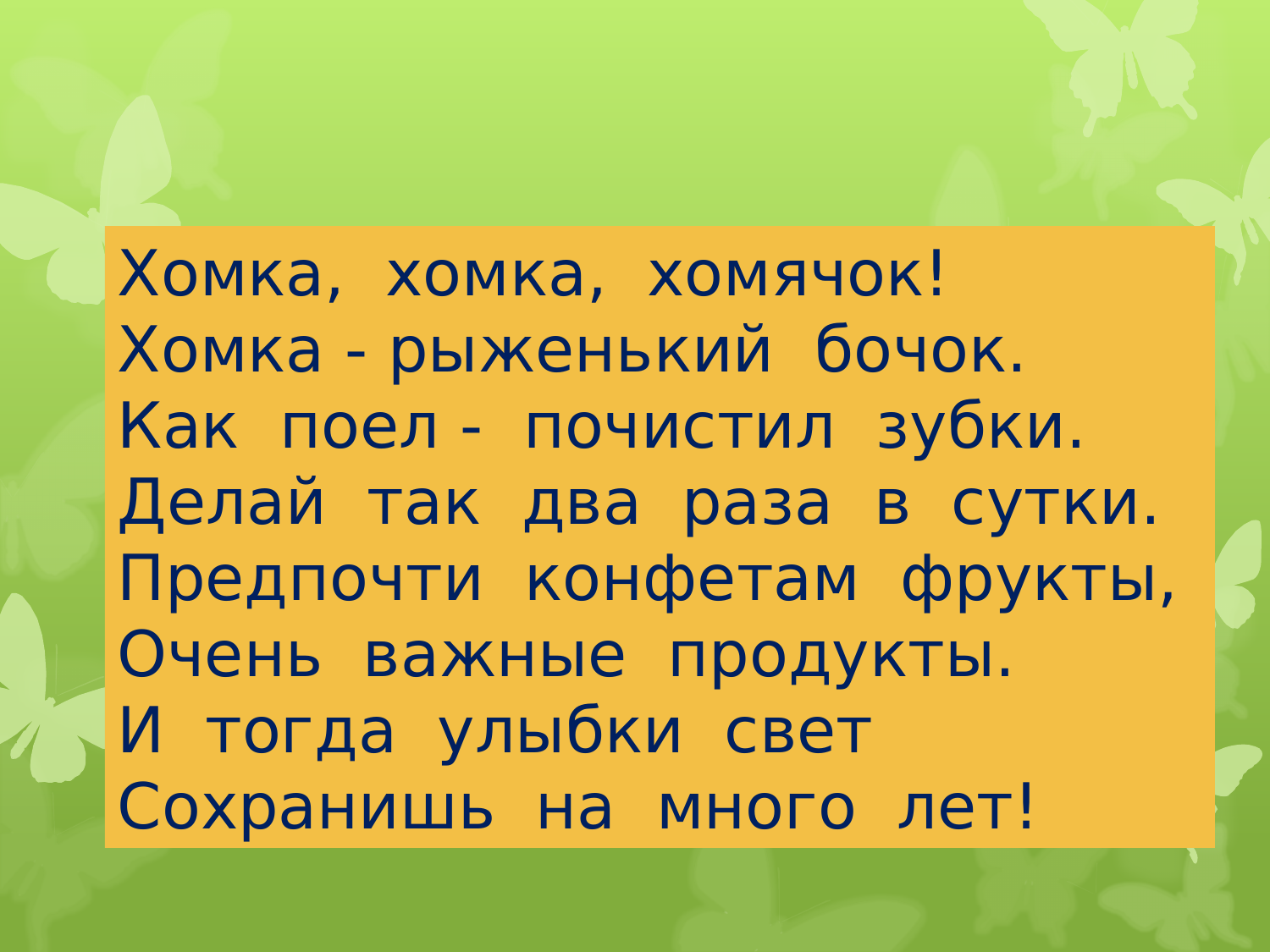

Хомка,  хомка,  хомячок!
Хомка - рыженький  бочок.
Как  поел -  почистил  зубки.
Делай  так  два  раза  в  сутки.
Предпочти  конфетам  фрукты,
Очень  важные  продукты.
И  тогда  улыбки  свет
Сохранишь  на  много  лет!